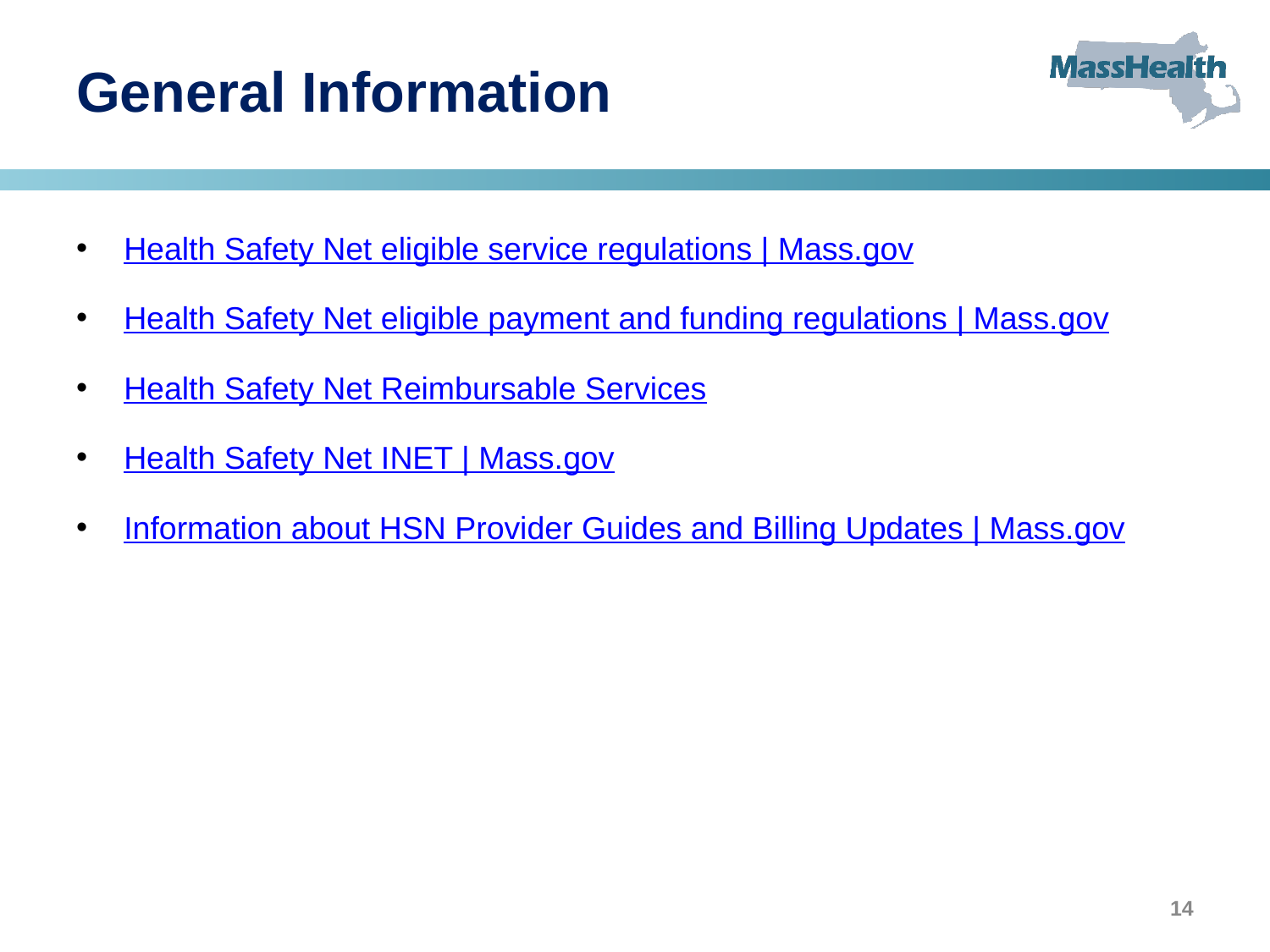

# General Information
Health Safety Net eligible service regulations | Mass.gov
Health Safety Net eligible payment and funding regulations | Mass.gov
Health Safety Net Reimbursable Services
Health Safety Net INET | Mass.gov
Information about HSN Provider Guides and Billing Updates | Mass.gov
14